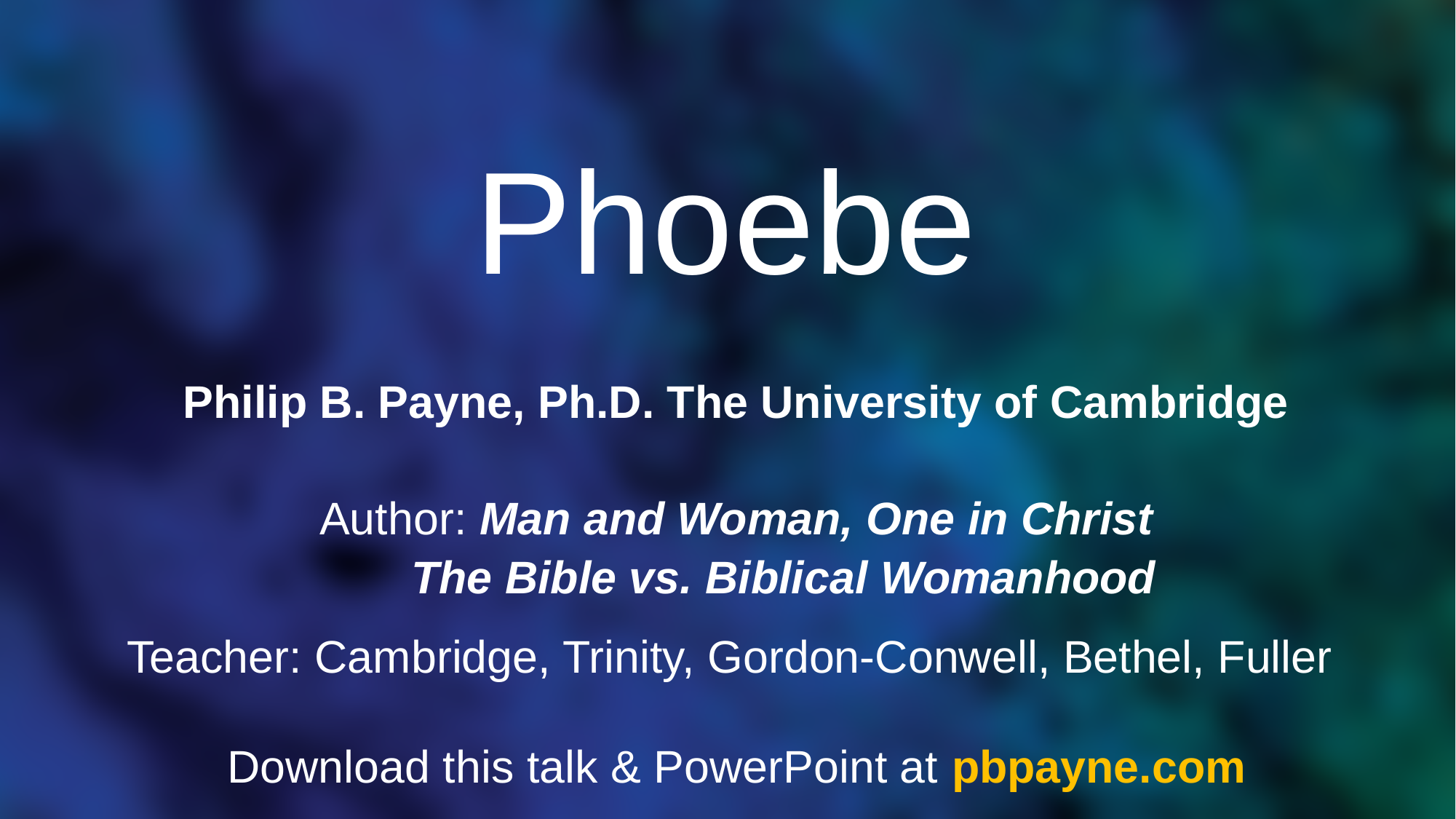

# Phoebe

Philip B. Payne, Ph.D. The University of Cambridge

Author: Man and Woman, One in Christ
		 	The Bible vs. Biblical Womanhood

Teacher: Cambridge, Trinity, Gordon-Conwell, Bethel, Fuller

Download this talk & PowerPoint at pbpayne.com